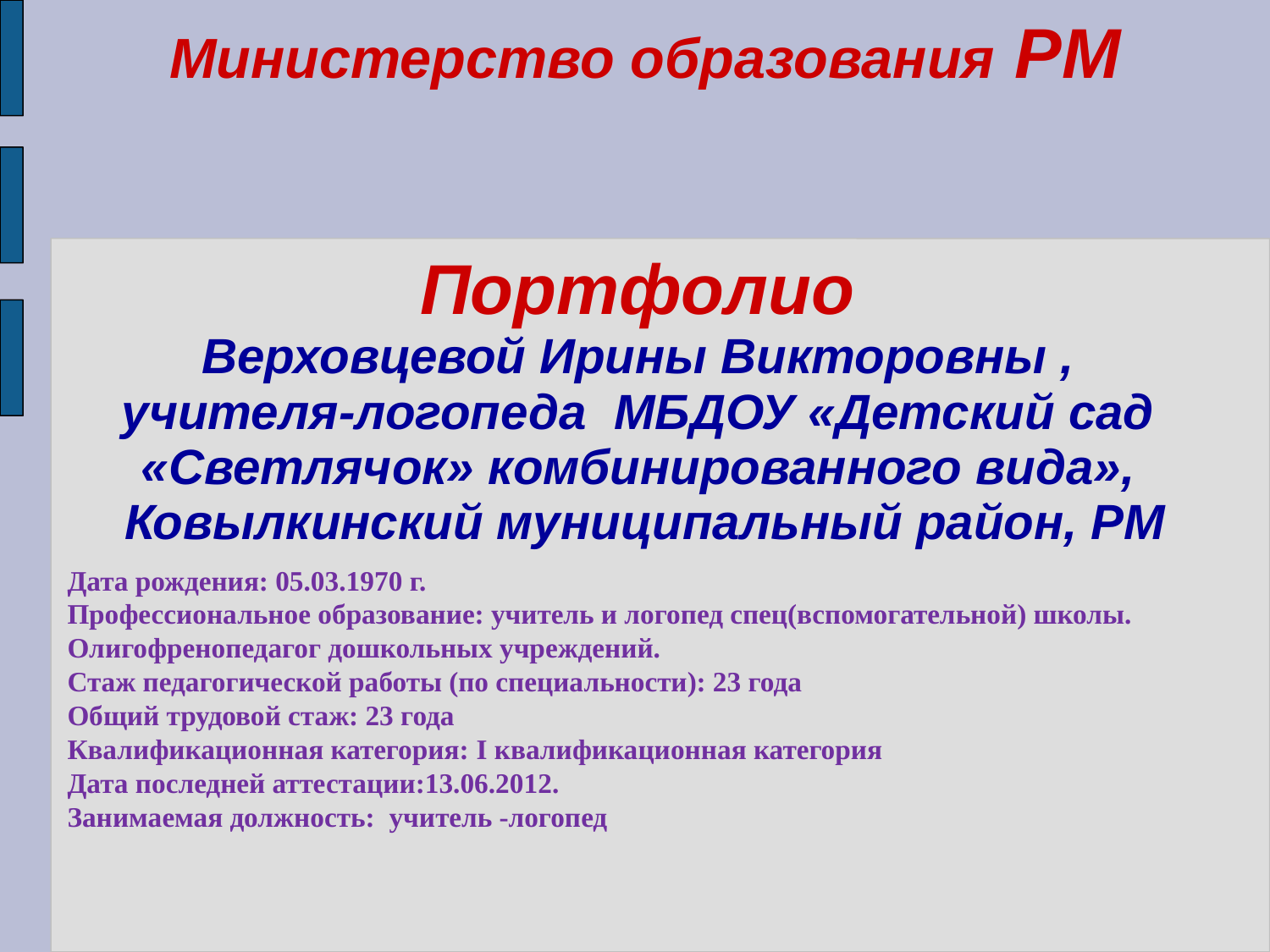

Министерство образования РМ
Портфолио
Верховцевой Ирины Викторовны ,
учителя-логопеда  МБДОУ «Детский сад  «Светлячок» комбинированного вида»,
Ковылкинский муниципальный район, РМ
Дата рождения: 05.03.1970 г.
Профессиональное образование: учитель и логопед спец(вспомогательной) школы. Олигофренопедагог дошкольных учреждений.
Стаж педагогической работы (по специальности): 23 года
Общий трудовой стаж: 23 года
Квалификационная категория: I квалификационная категория
Дата последней аттестации:13.06.2012.
Занимаемая должность:  учитель -логопед